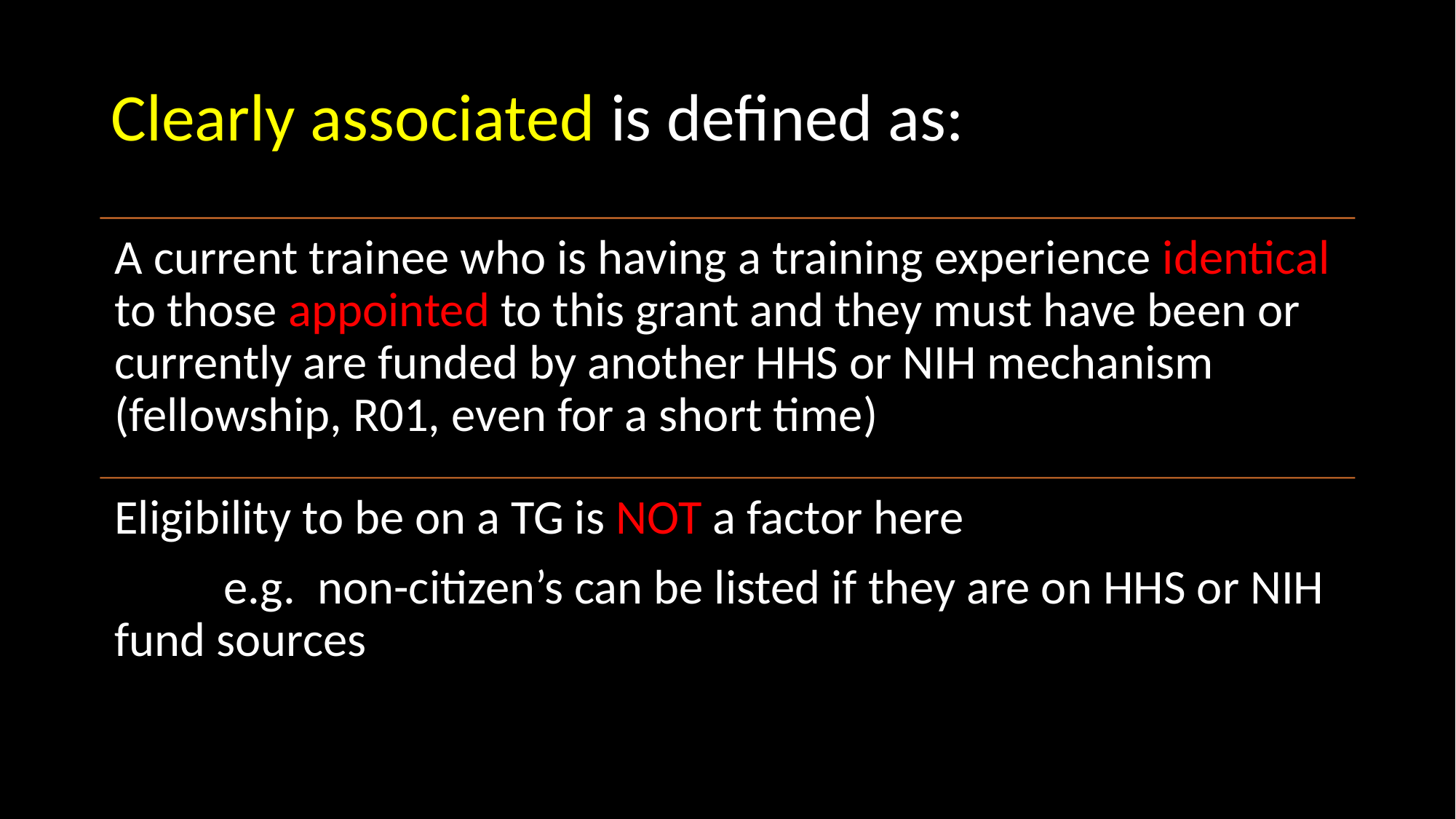

# Clearly associated is defined as:

A current trainee who is having a training experience identical to those appointed to this grant and they must have been or currently are funded by another HHS or NIH mechanism (fellowship, R01, even for a short time)

Eligibility to be on a TG is NOT a factor here
	e.g.  non-citizen’s can be listed if they are on HHS or NIH fund sources